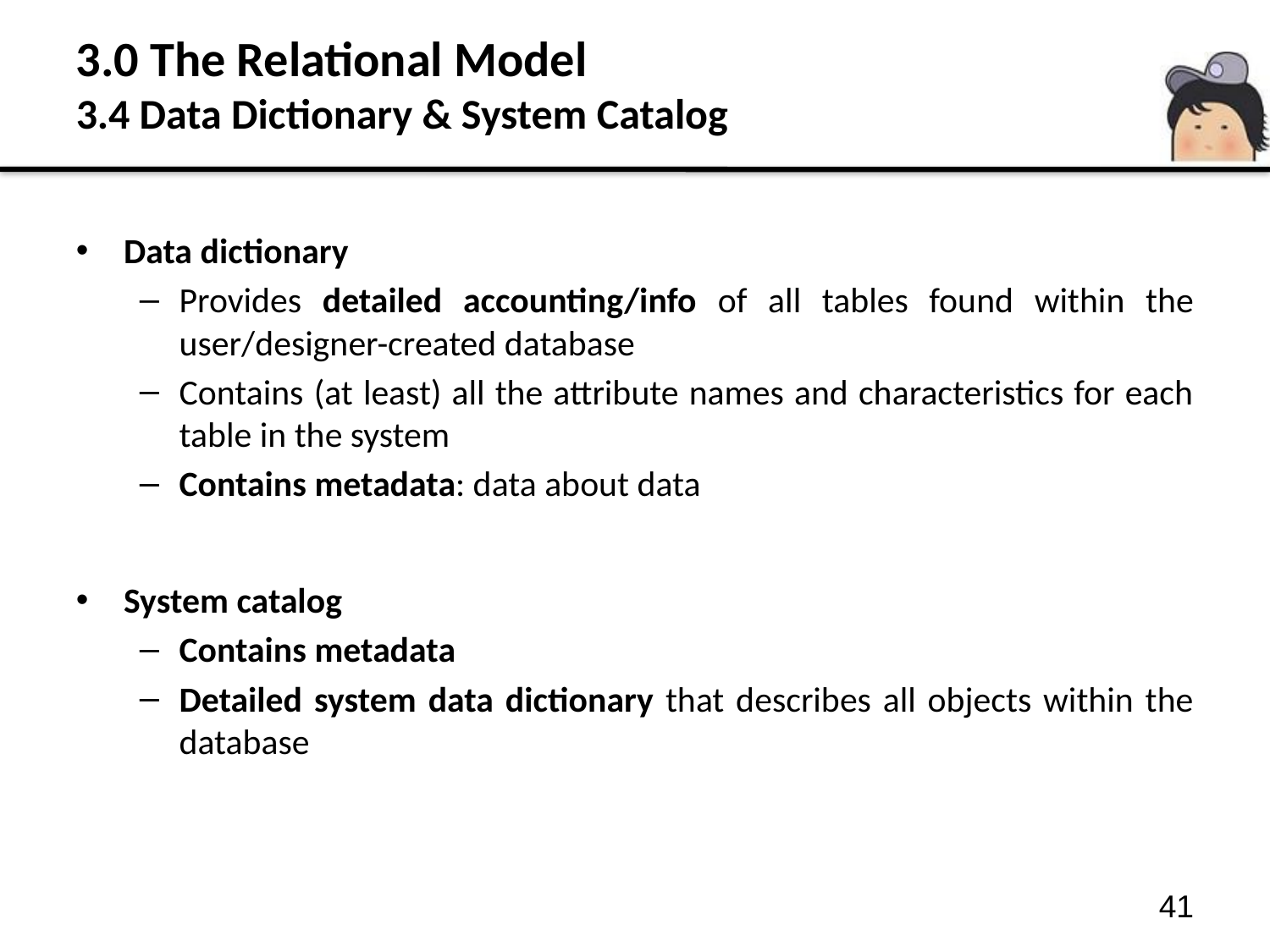

# 3.0 The Relational Model 3.4 Data Dictionary & System Catalog
Data dictionary
Provides detailed accounting/info of all tables found within the user/designer-created database
Contains (at least) all the attribute names and characteristics for each table in the system
Contains metadata: data about data

System catalog
Contains metadata
Detailed system data dictionary that describes all objects within the database
41